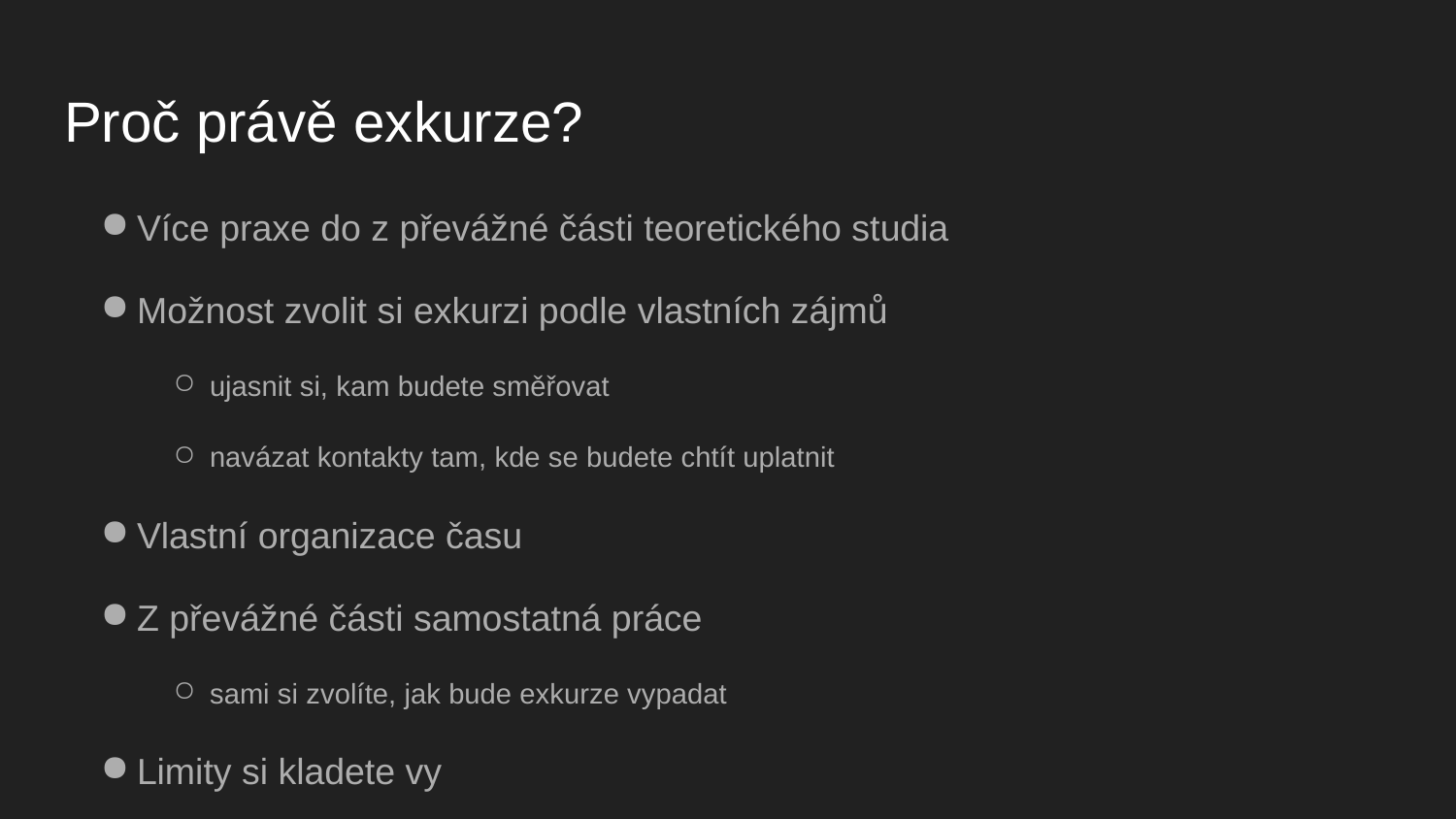

# Proč právě exkurze?
Více praxe do z převážné části teoretického studia
Možnost zvolit si exkurzi podle vlastních zájmů
ujasnit si, kam budete směřovat
navázat kontakty tam, kde se budete chtít uplatnit
Vlastní organizace času
Z převážné části samostatná práce
sami si zvolíte, jak bude exkurze vypadat
Limity si kladete vy
možnost nahlédnout i do méně tradičních oblastí psychologie
Obohacení životopisu